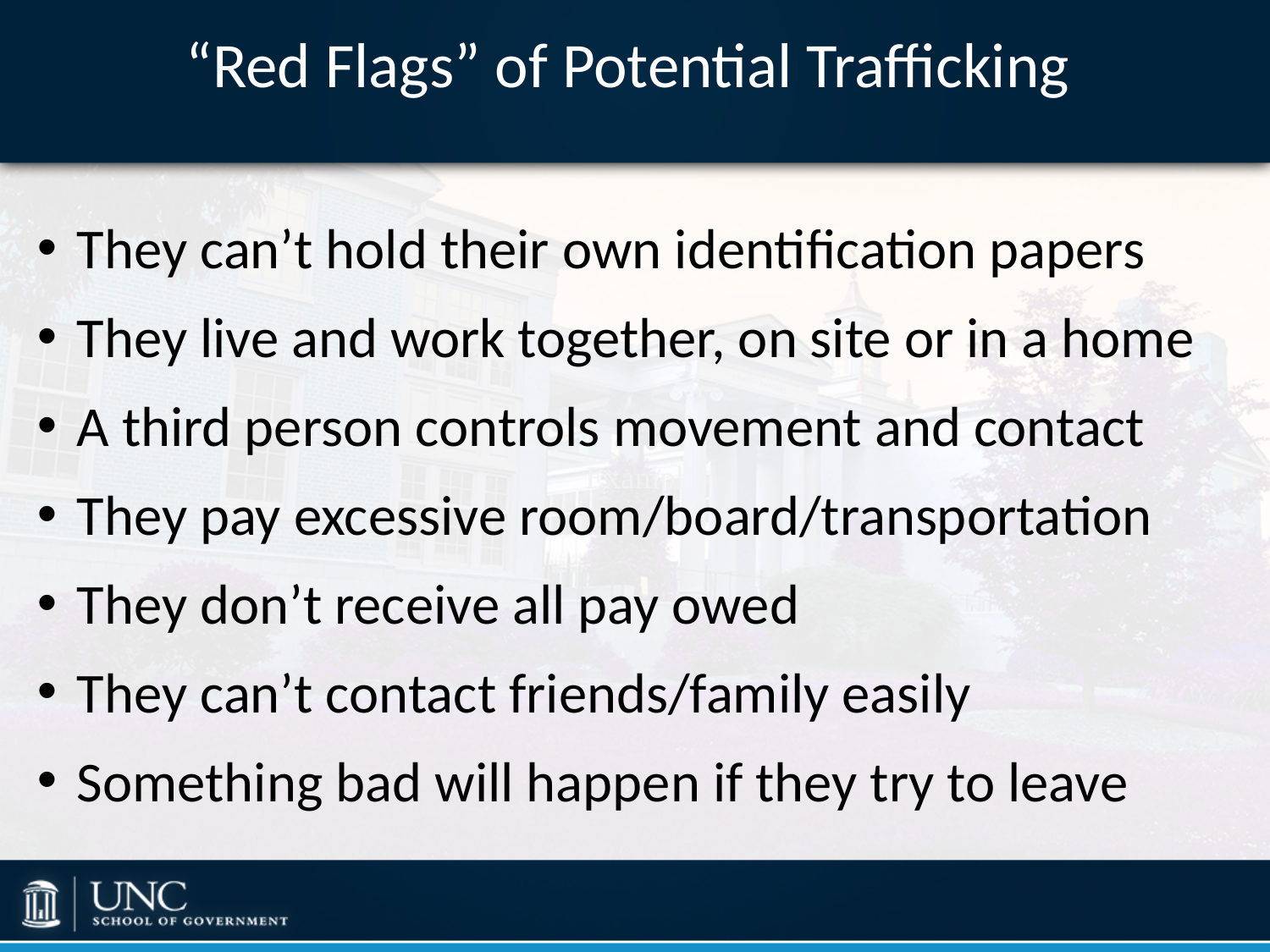

“Red Flags” of Potential Trafficking
They can’t hold their own identification papers
They live and work together, on site or in a home
A third person controls movement and contact
They pay excessive room/board/transportation
They don’t receive all pay owed
They can’t contact friends/family easily
Something bad will happen if they try to leave

Exampl